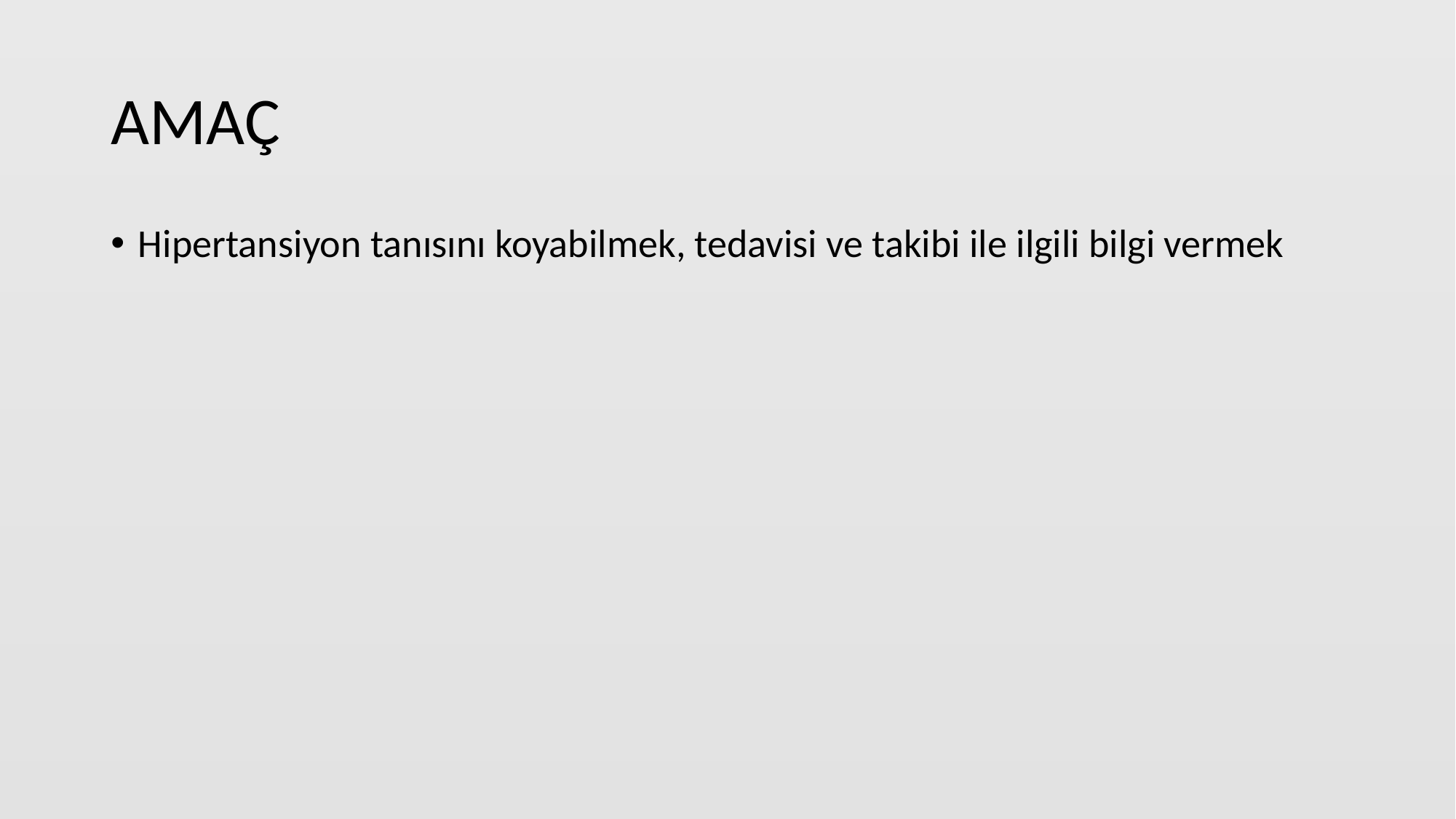

# AMAÇ
Hipertansiyon tanısını koyabilmek, tedavisi ve takibi ile ilgili bilgi vermek